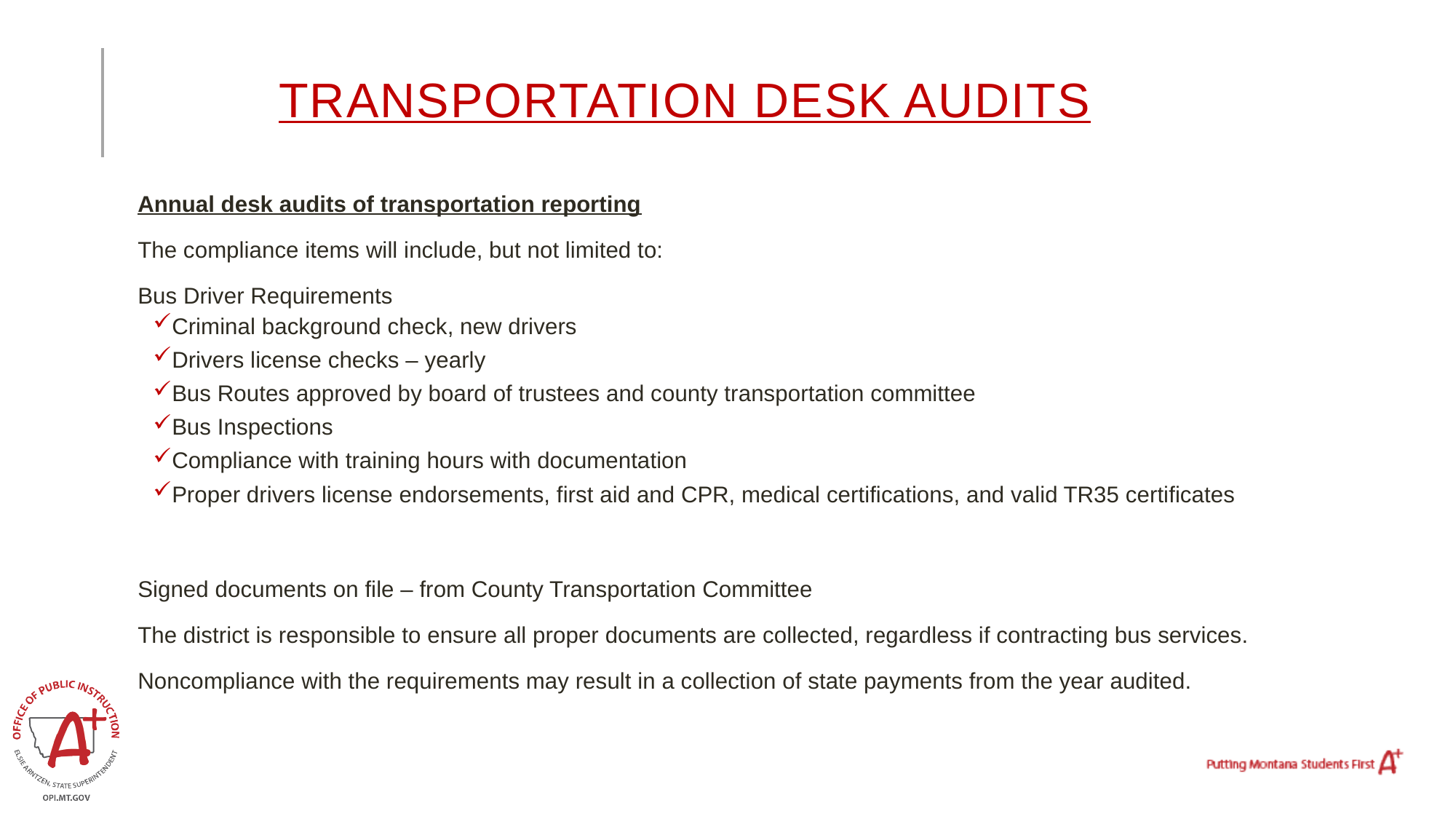

# Transportation Desk audits
Annual desk audits of transportation reporting
The compliance items will include, but not limited to:
Bus Driver Requirements
Criminal background check, new drivers
Drivers license checks – yearly
Bus Routes approved by board of trustees and county transportation committee
Bus Inspections
Compliance with training hours with documentation
Proper drivers license endorsements, first aid and CPR, medical certifications, and valid TR35 certificates

Signed documents on file – from County Transportation Committee
The district is responsible to ensure all proper documents are collected, regardless if contracting bus services.
Noncompliance with the requirements may result in a collection of state payments from the year audited.